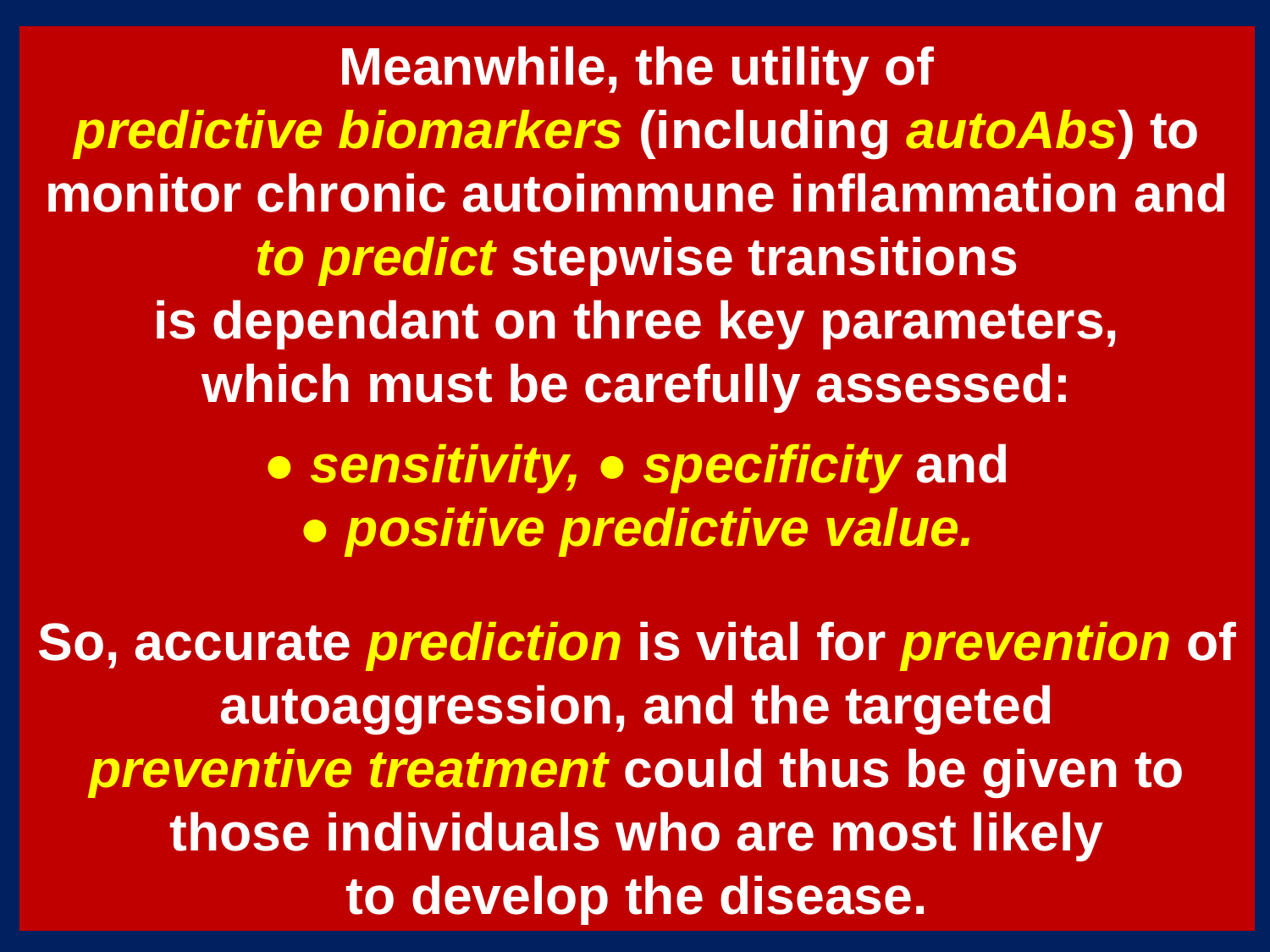

Meanwhile, the utility of
predictive biomarkers (including autoAbs) to monitor chronic autoimmune inflammation and to predict stepwise transitions
is dependant on three key parameters,
which must be carefully assessed:

● sensitivity, ● specificity and
● positive predictive value.

So, accurate prediction is vital for prevention of autoaggression, and the targeted
preventive treatment could thus be given to those individuals who are most likely
to develop the disease.